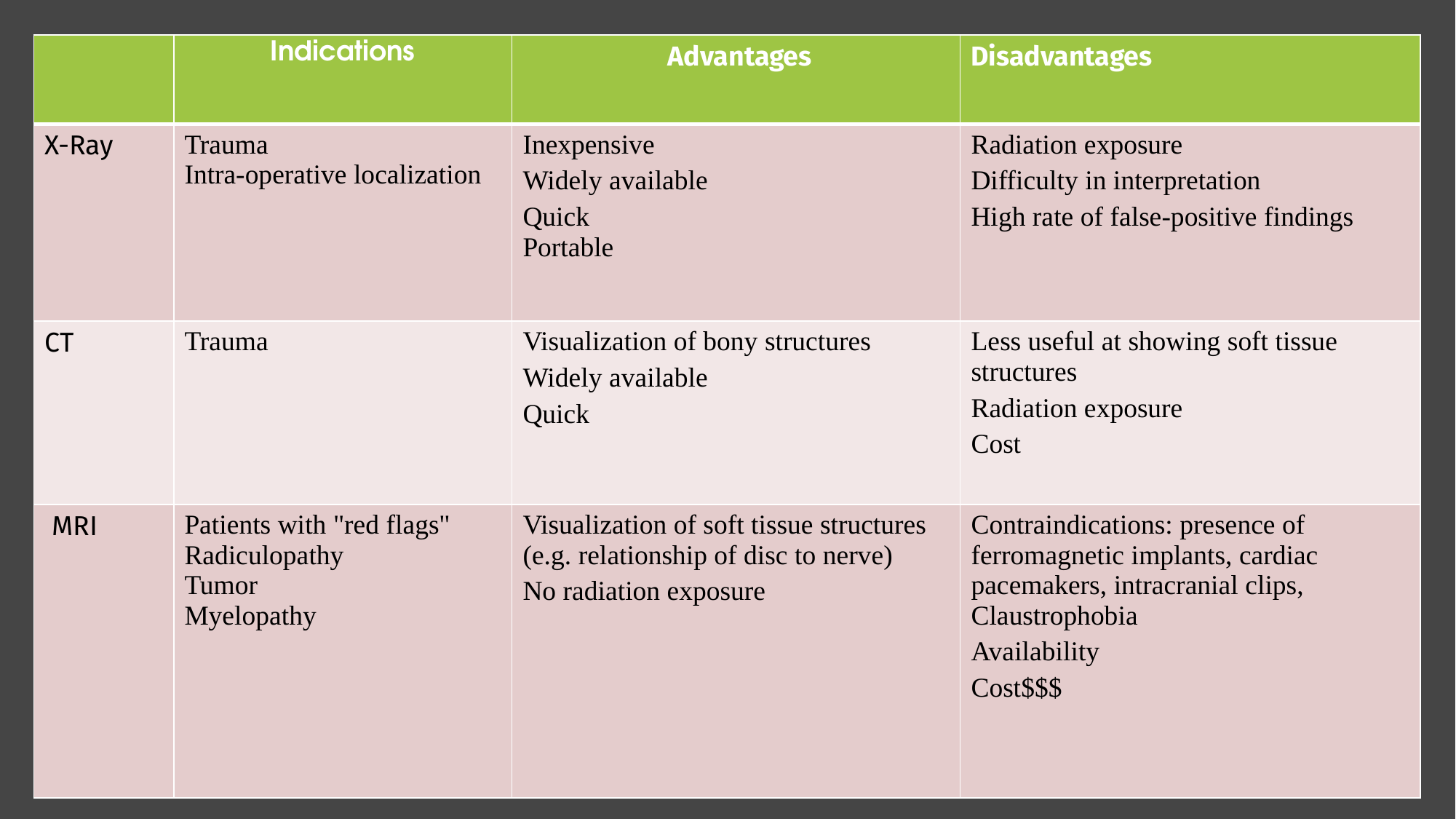

|  | Indications | Advantages | Disadvantages |
| --- | --- | --- | --- |
| X-Ray | Trauma Intra-operative localization | Inexpensive Widely available Quick Portable | Radiation exposure Difficulty in interpretation High rate of false-positive findings |
| CT | Trauma | Visualization of bony structures Widely available Quick | Less useful at showing soft tissue structures Radiation exposure Cost |
| MRI | Patients with "red flags" Radiculopathy Tumor Myelopathy | Visualization of soft tissue structures (e.g. relationship of disc to nerve) No radiation exposure | Contraindications: presence of ferromagnetic implants, cardiac pacemakers, intracranial clips, Claustrophobia Availability Cost$$$ |